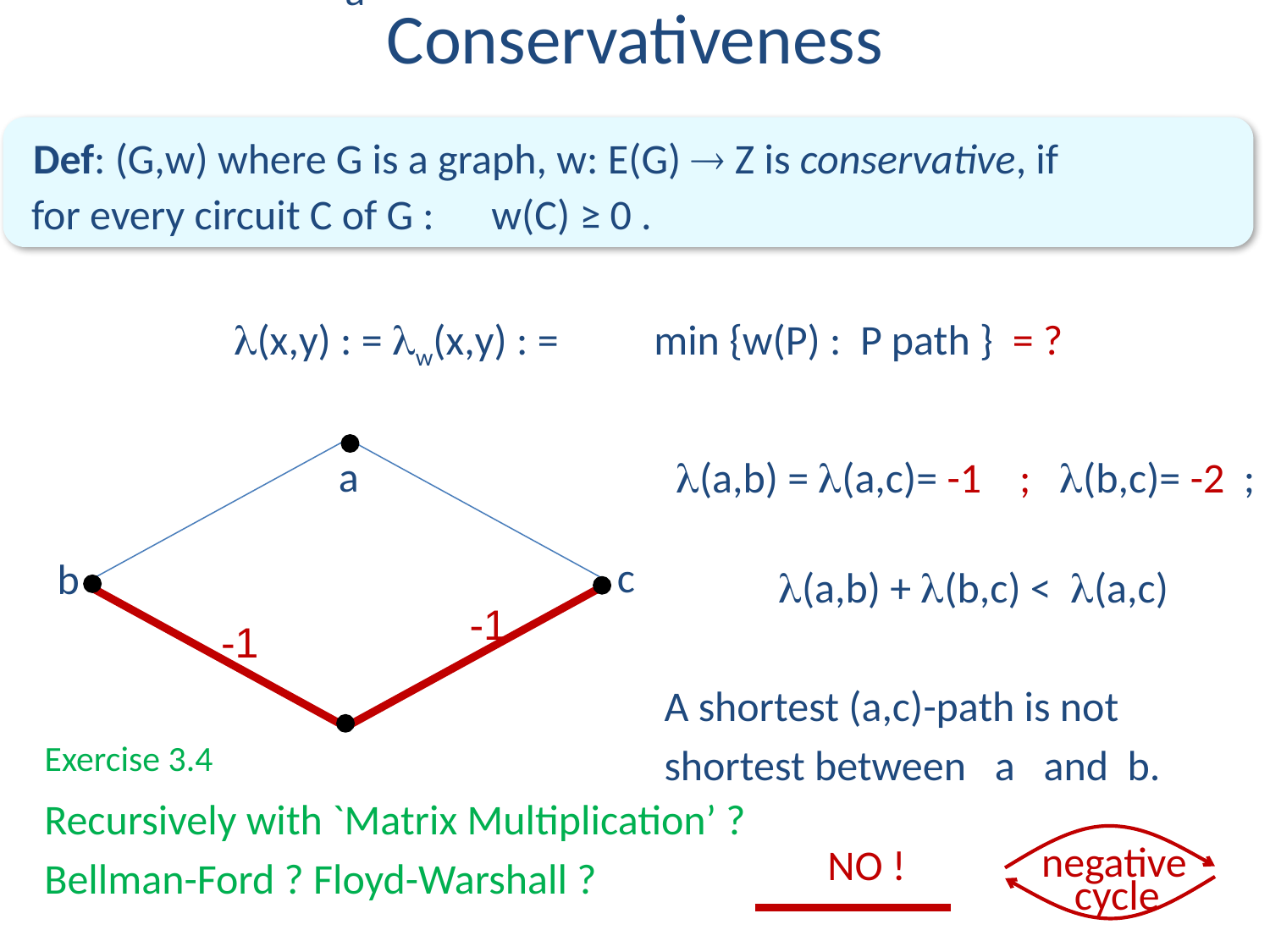

# Conservativeness
a

 Def: (G,w) where G is a graph, w: E(G) → Z is conservative, if
 for every circuit C of G :      w(C) ≥ 0 .

λ(x,y) : = λw(x,y) : =          min {w(P) :  P path }  = ?

a
c
b
-1
-1

 λ(a,b) = λ(a,c)= -1    ;   λ(b,c)= -2  ;
            λ(a,b) + λ(b,c) <  λ(a,c)

A shortest (a,c)-path is not
shortest between   a   and  b.
Exercise 3.4
Recursively with `Matrix Multiplication’ ?
Bellman-Ford ? Floyd-Warshall ?

negative
cycle

NO !